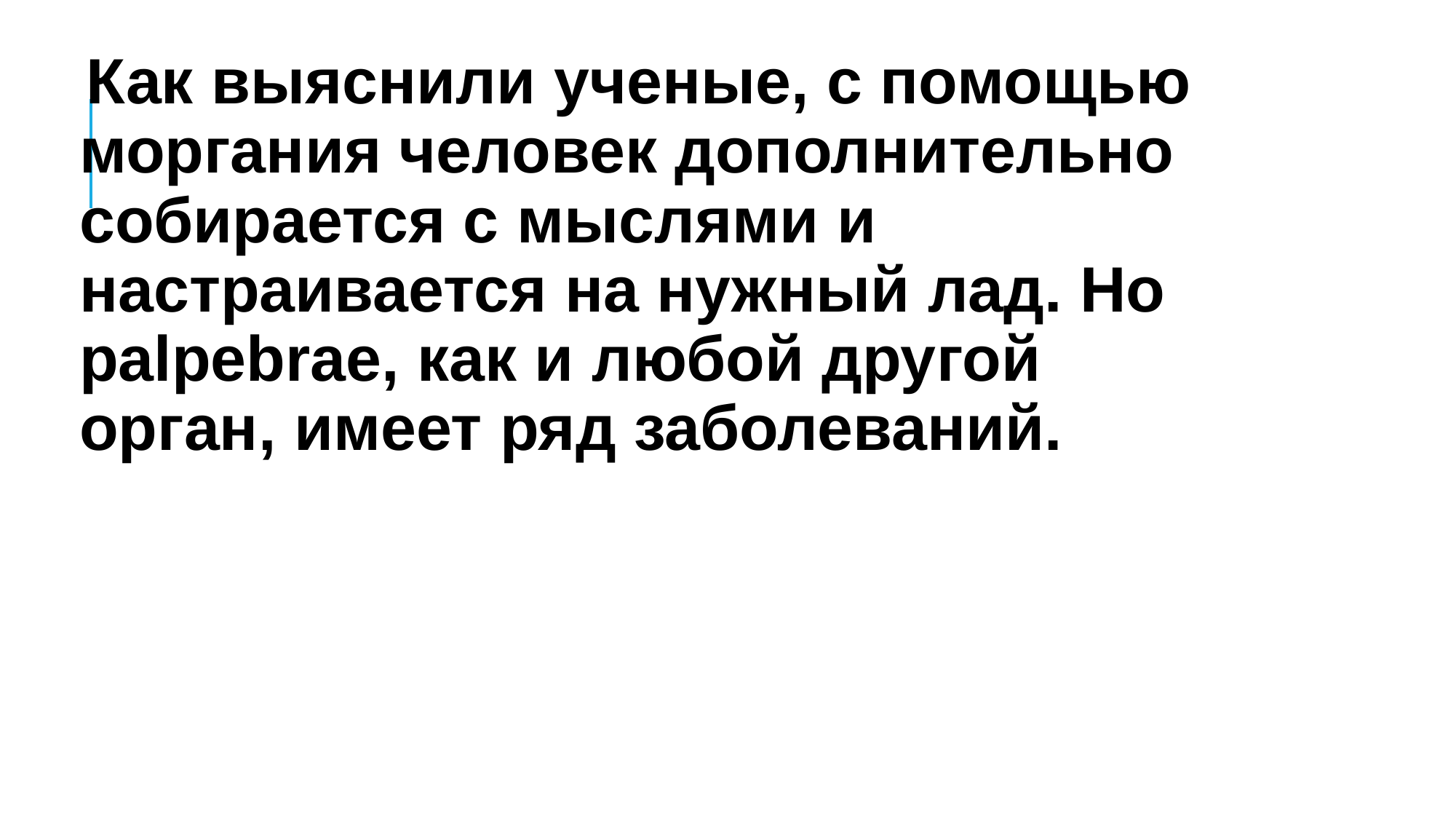

Как выяснили ученые, с помощью моргания человек дополнительно собирается с мыслями и настраивается на нужный лад. Но palpebrae, как и любой другой орган, имеет ряд заболеваний.